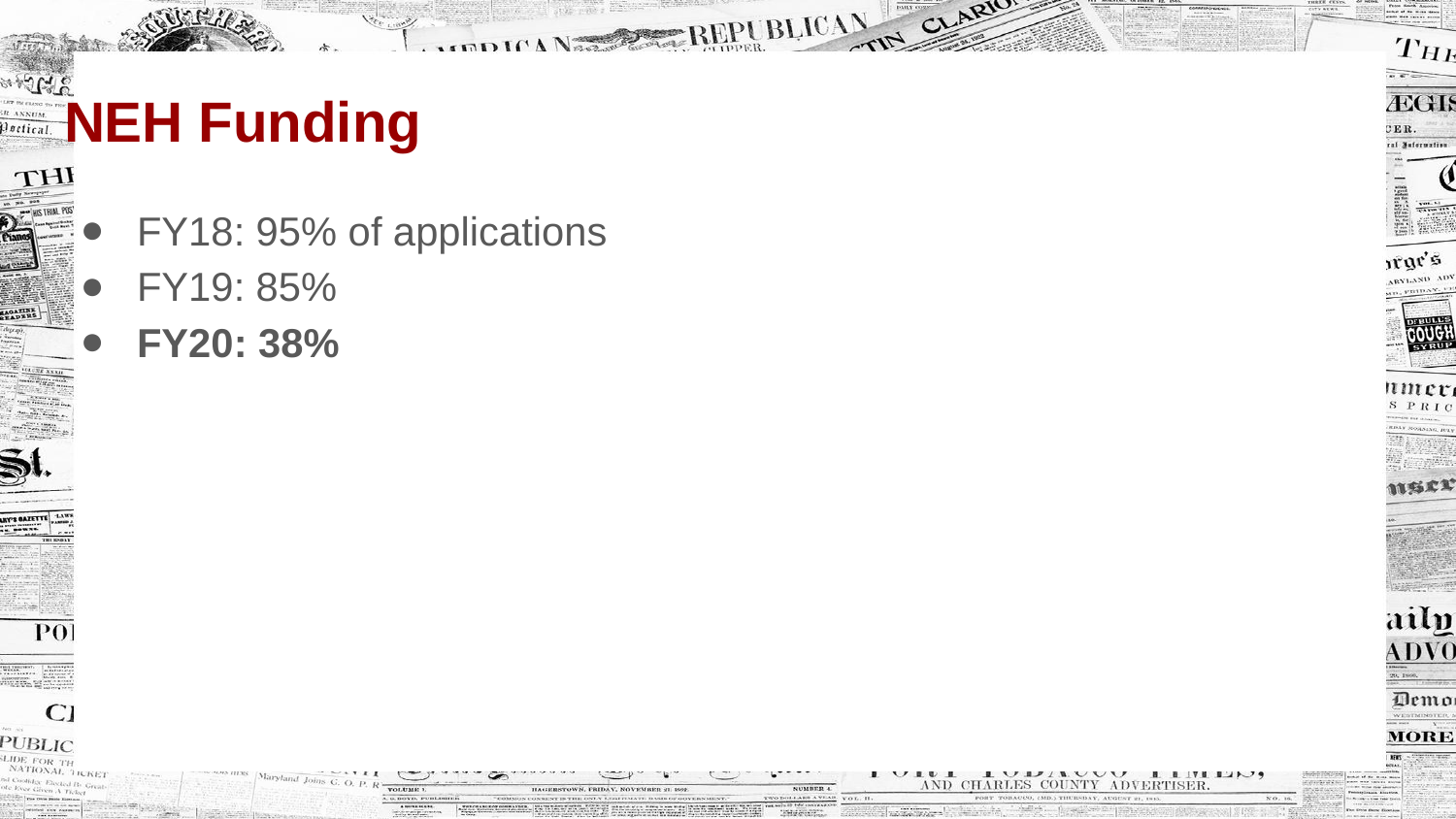

# NEH Funding
FY18: 95% of applications
FY19: 85%
FY20: 38%